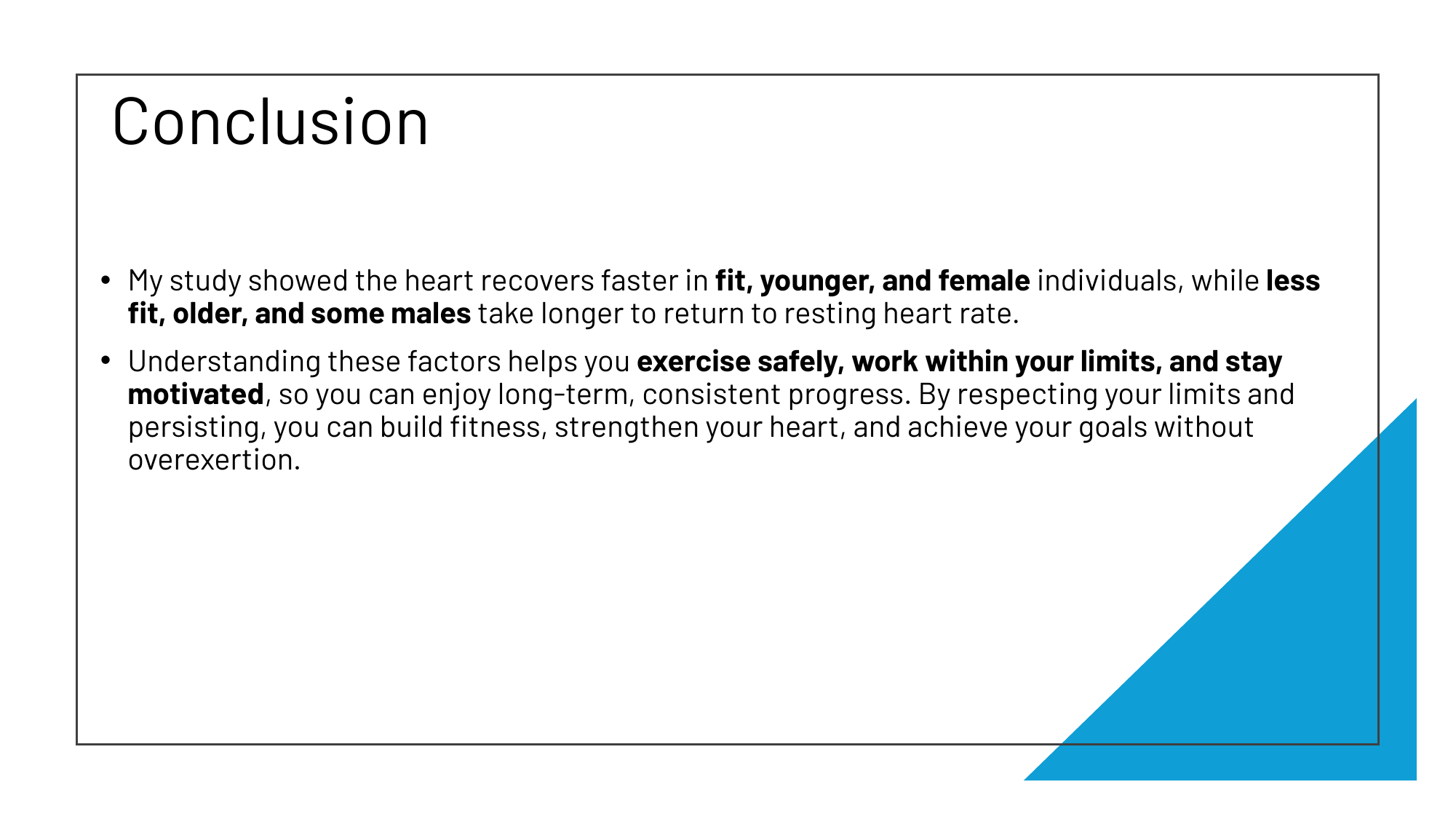

# Conclusion

My study showed the heart recovers faster in fit, younger, and female individuals, while less fit, older, and some males take longer to return to resting heart rate.
Understanding these factors helps you exercise safely, work within your limits, and stay motivated, so you can enjoy long-term, consistent progress. By respecting your limits and persisting, you can build fitness, strengthen your heart, and achieve your goals without overexertion.